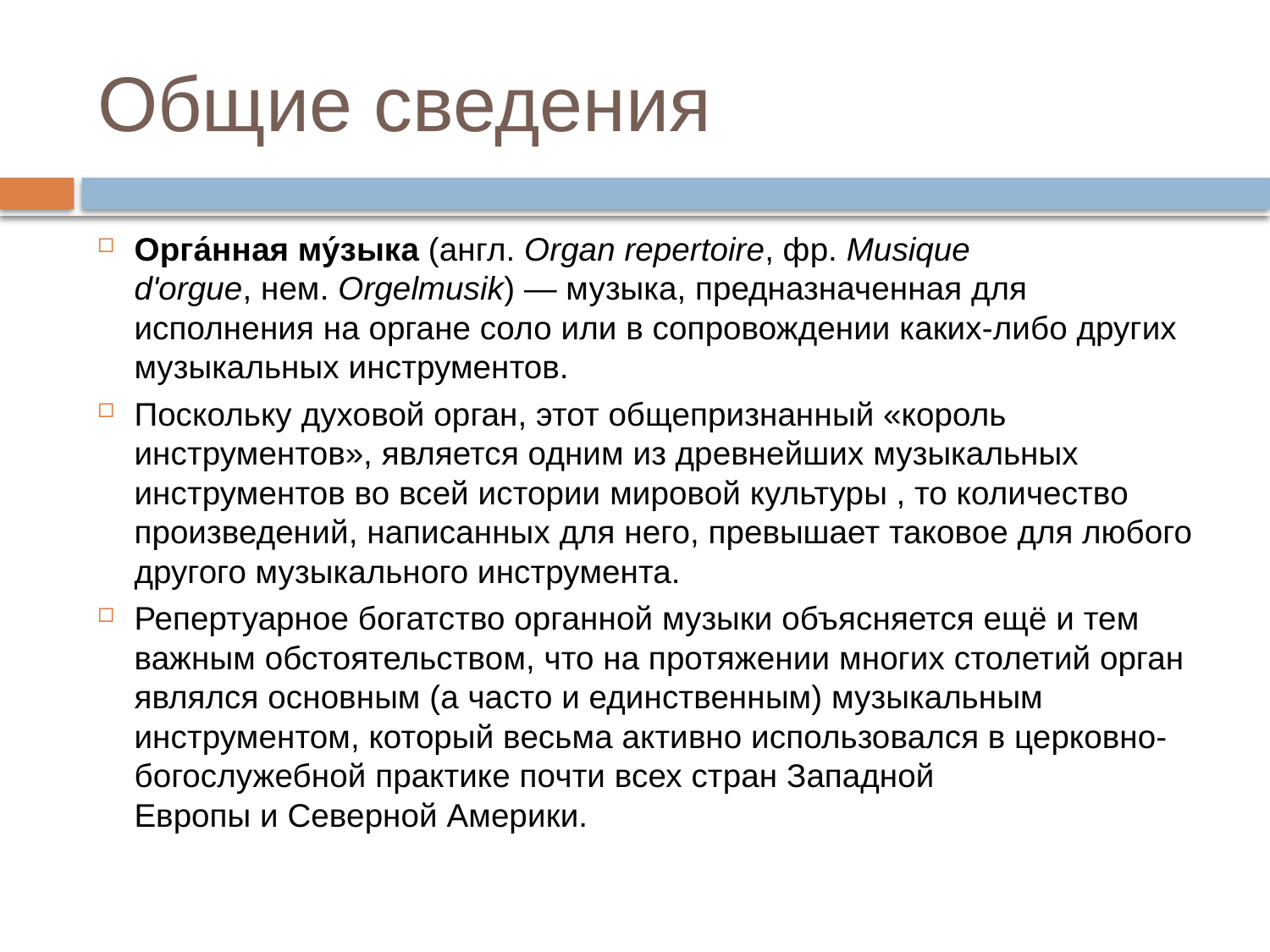

# Общие сведения
Орга́нная му́зыка (англ. Organ repertoire, фр. Musique d'orgue, нем. Orgelmusik) — музыка, предназначенная для исполнения на органе соло или в сопровождении каких-либо других музыкальных инструментов.
Поскольку духовой орган, этот общепризнанный «король инструментов», является одним из древнейших музыкальных инструментов во всей истории мировой культуры , то количество произведений, написанных для него, превышает таковое для любого другого музыкального инструмента.
Репертуарное богатство органной музыки объясняется ещё и тем важным обстоятельством, что на протяжении многих столетий орган являлся основным (а часто и единственным) музыкальным инструментом, который весьма активно использовался в церковно-богослужебной практике почти всех стран Западной Европы и Северной Америки.